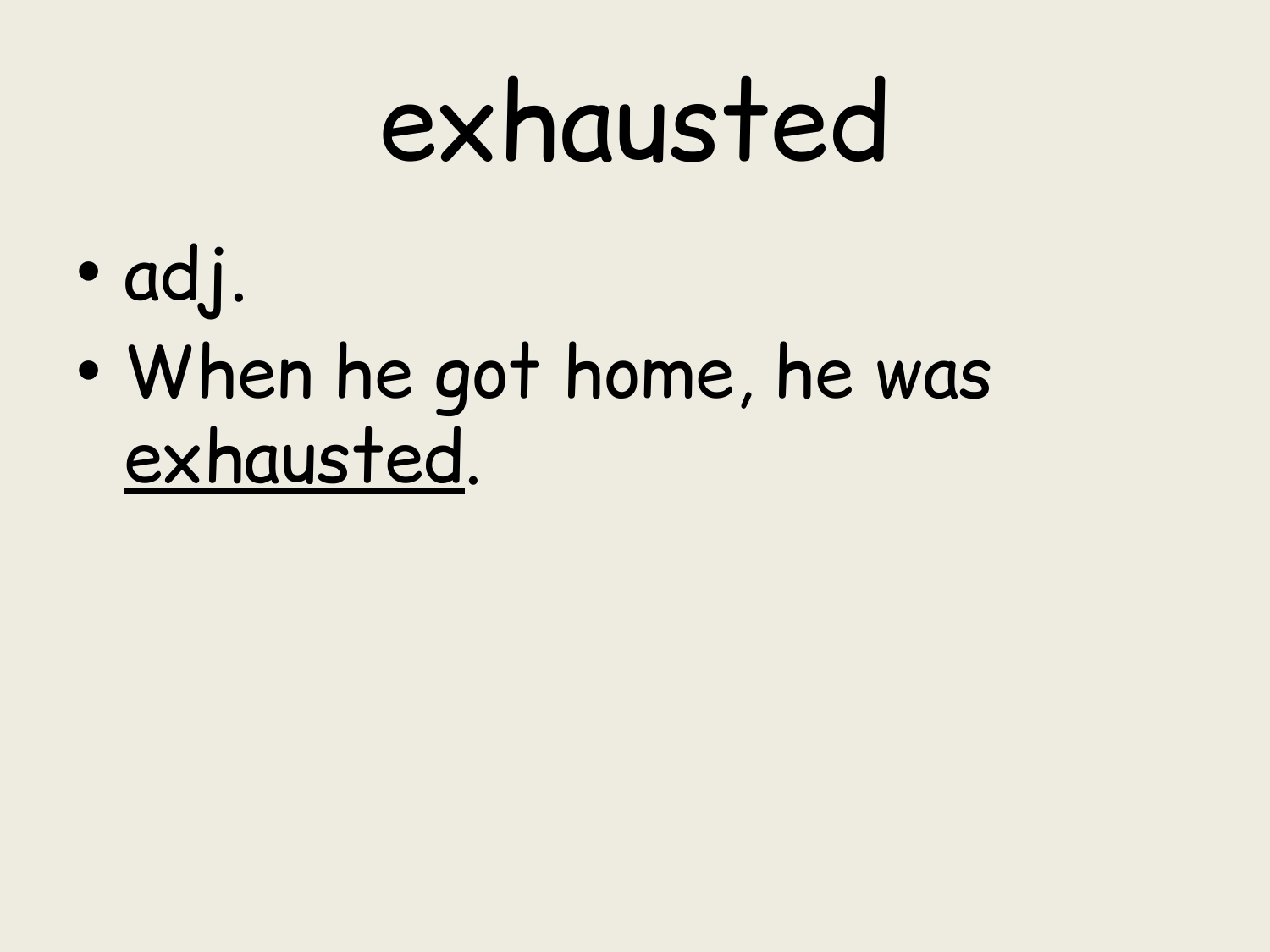

# exhausted
adj.
When he got home, he was exhausted.